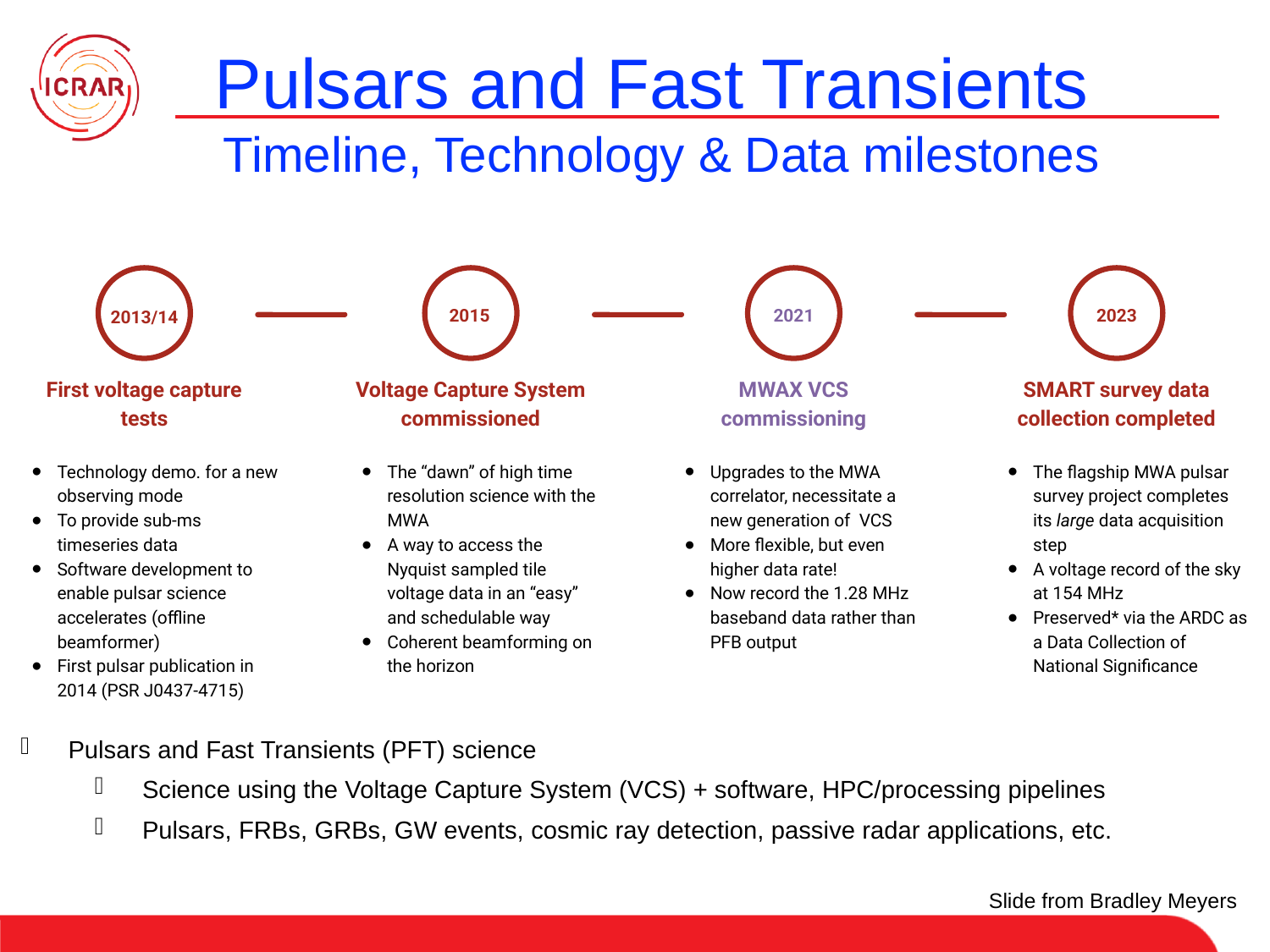

Pulsars and Fast Transients
Timeline, Technology & Data milestones

2013/14
First voltage capture tests
Technology demo. for a new observing mode
To provide sub-ms timeseries data
Software development to enable pulsar science accelerates (offline beamformer)
First pulsar publication in 2014 (PSR J0437-4715)

2015
Voltage Capture System commissioned
The “dawn” of high time resolution science with the MWA
A way to access the Nyquist sampled tile voltage data in an “easy” and schedulable way
Coherent beamforming on the horizon

2021
MWAX VCS commissioning
Upgrades to the MWA correlator, necessitate a new generation of  VCS
More flexible, but even higher data rate!
Now record the 1.28 MHz baseband data rather than PFB output

2023
SMART survey data collection completed
The flagship MWA pulsar survey project completes its large data acquisition step
A voltage record of the sky at 154 MHz
Preserved* via the ARDC as a Data Collection of National Significance

Pulsars and Fast Transients (PFT) science
Science using the Voltage Capture System (VCS) + software, HPC/processing pipelines
Pulsars, FRBs, GRBs, GW events, cosmic ray detection, passive radar applications, etc.

Slide from Bradley Meyers